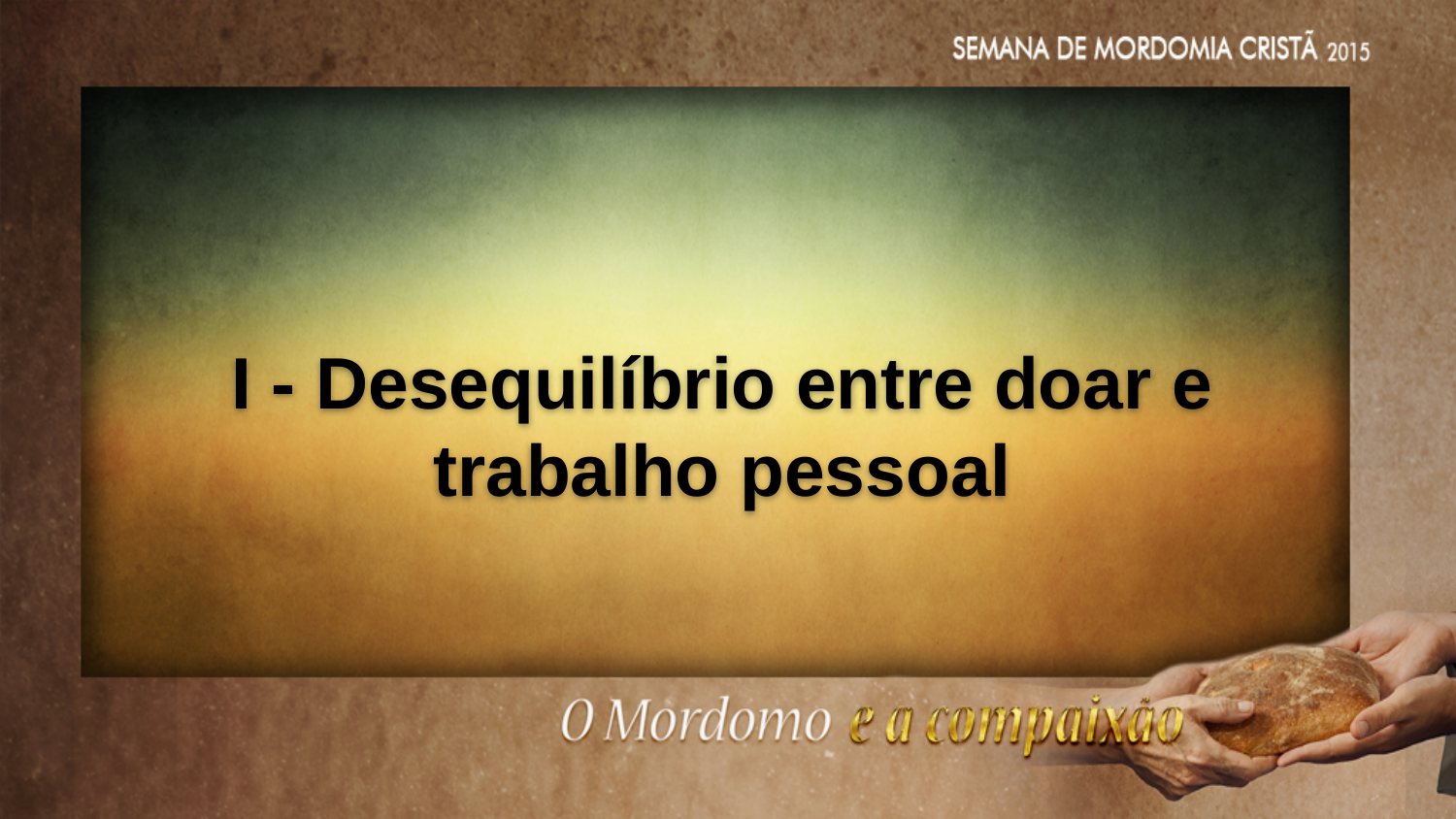

I - Desequilíbrio entre doar e trabalho pessoal